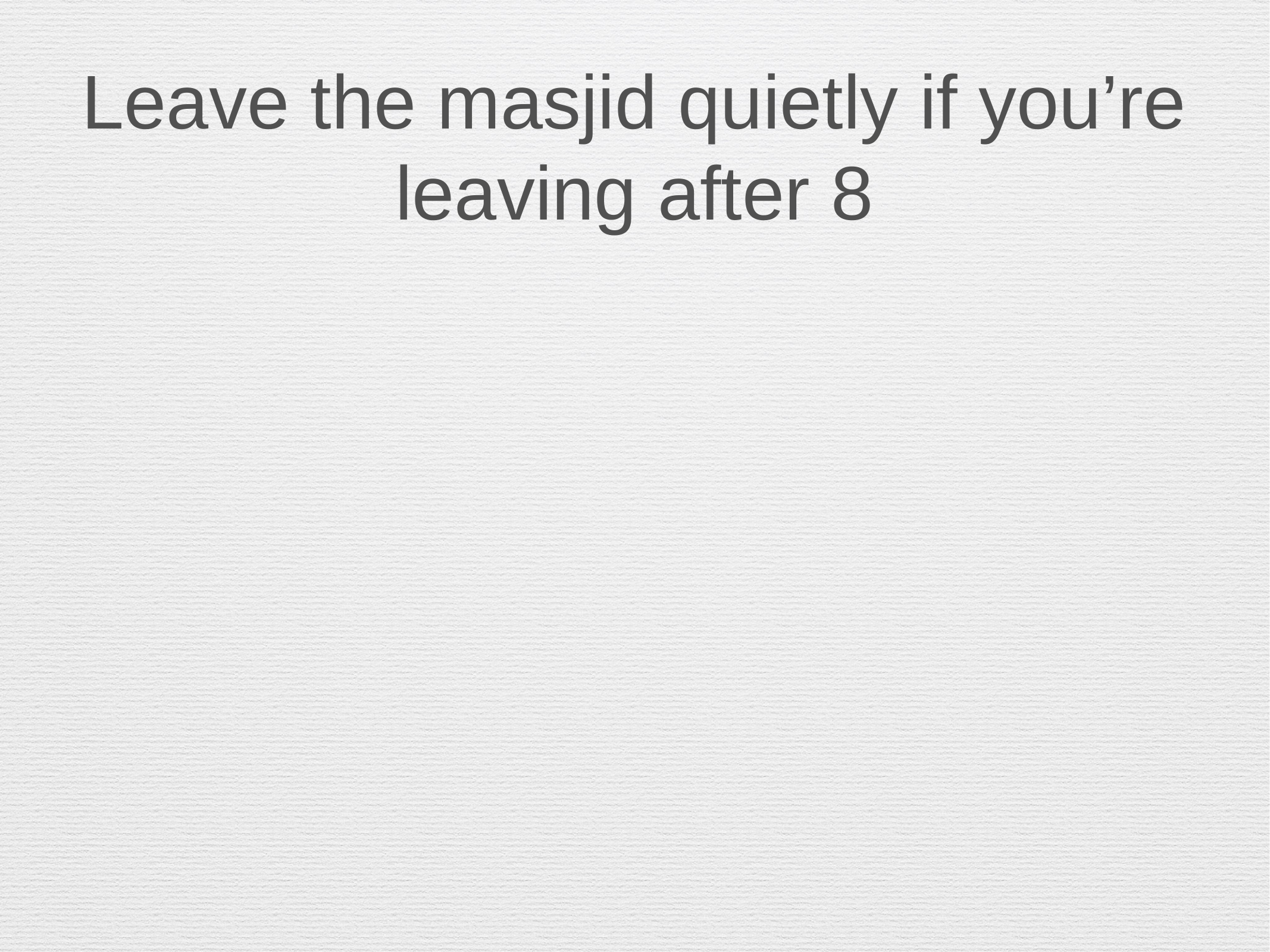

# Leave the masjid quietly if you’re leaving after 8